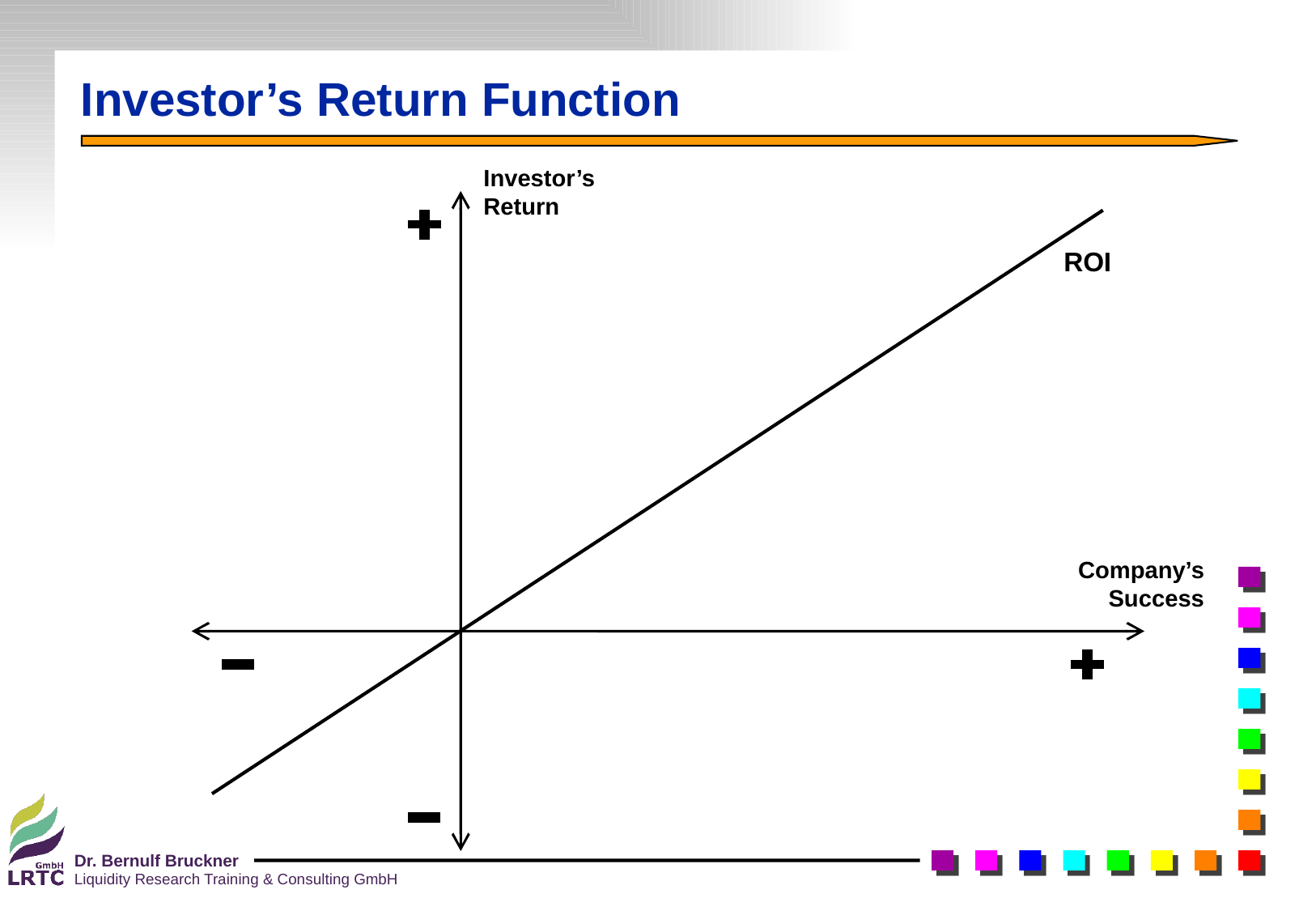

# Investor’s Return Function
Investor’s
Return

Company’s
Success

ROI